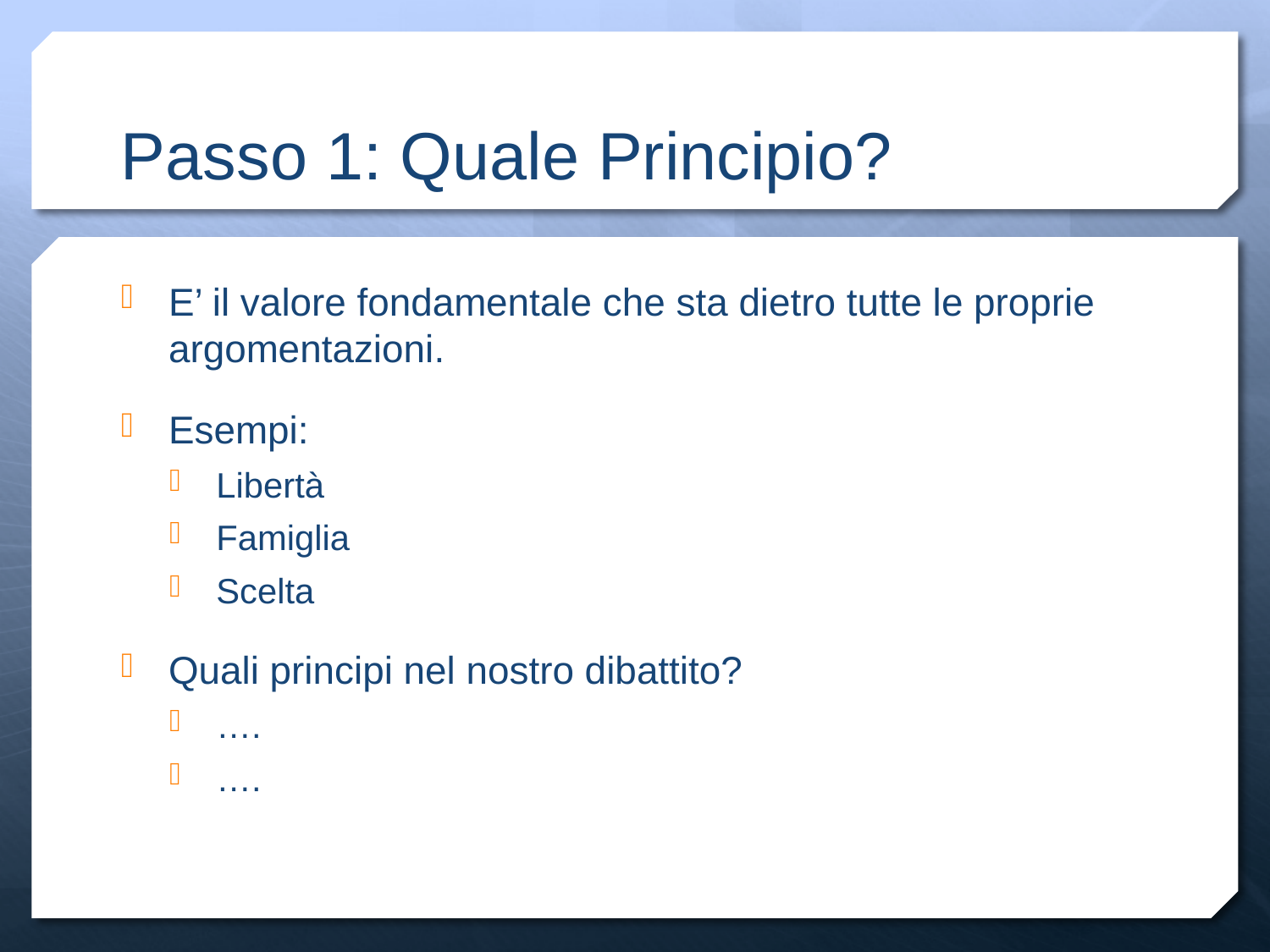

# Passo 1: Quale Principio?
E’ il valore fondamentale che sta dietro tutte le proprie argomentazioni.
Esempi:
Libertà
Famiglia
Scelta
Quali principi nel nostro dibattito?
….
….